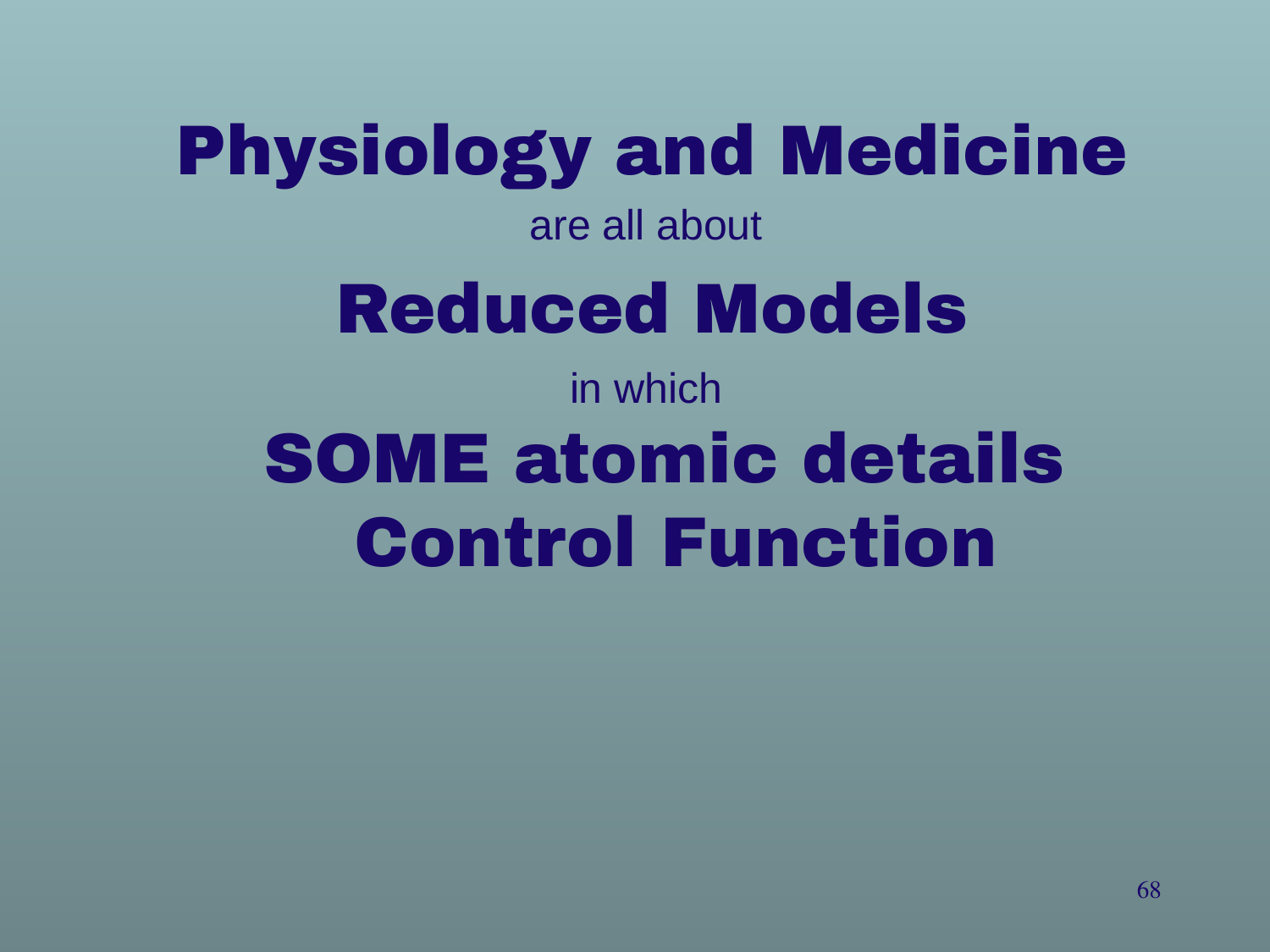

Physiology and Medicine
are all about
Reduced Models
in which
SOME atomic details
Control Function
68